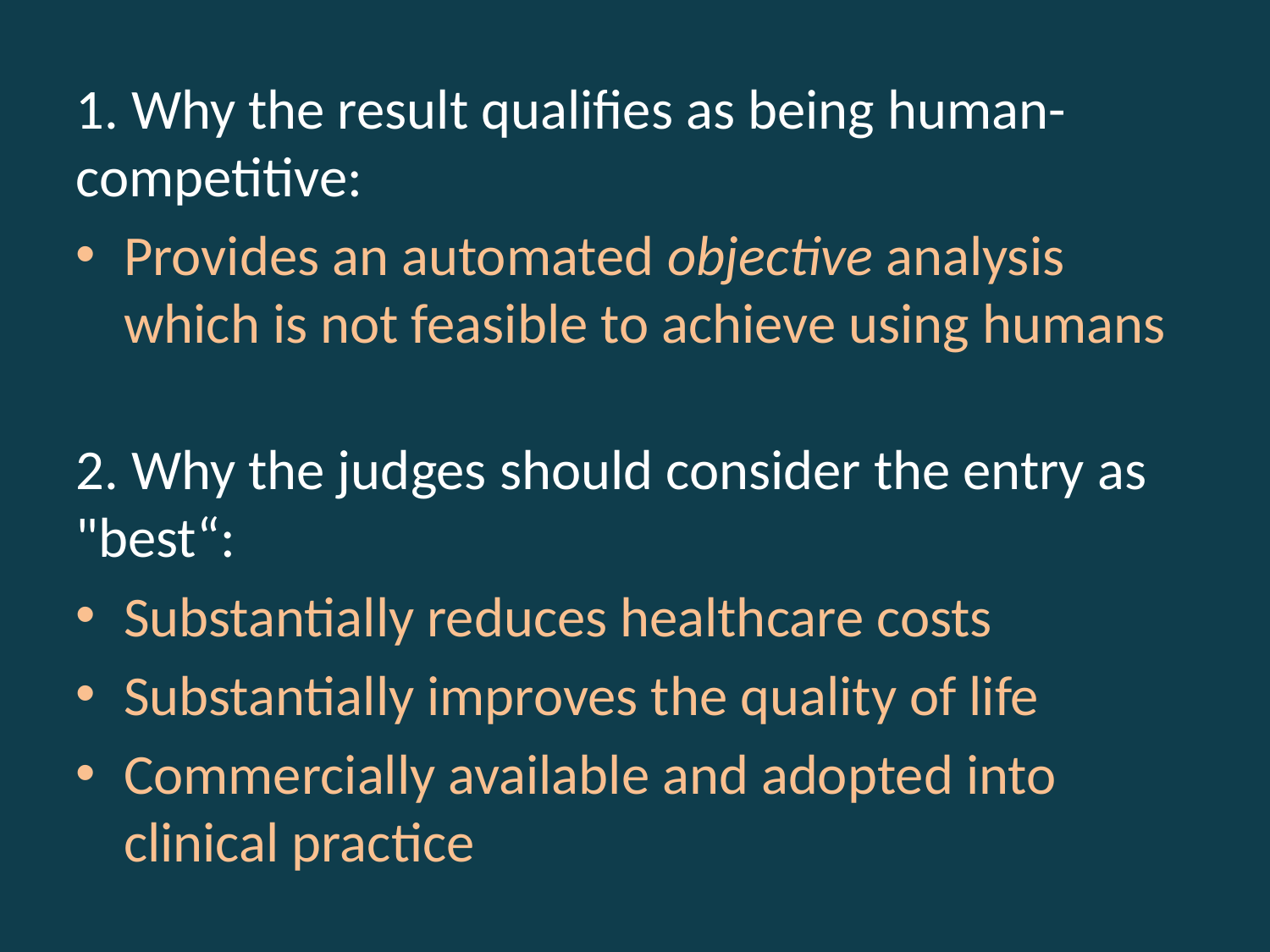

1. Why the result qualifies as being human-competitive:
Provides an automated objective analysis which is not feasible to achieve using humans
2. Why the judges should consider the entry as "best“:
Substantially reduces healthcare costs
Substantially improves the quality of life
Commercially available and adopted into clinical practice